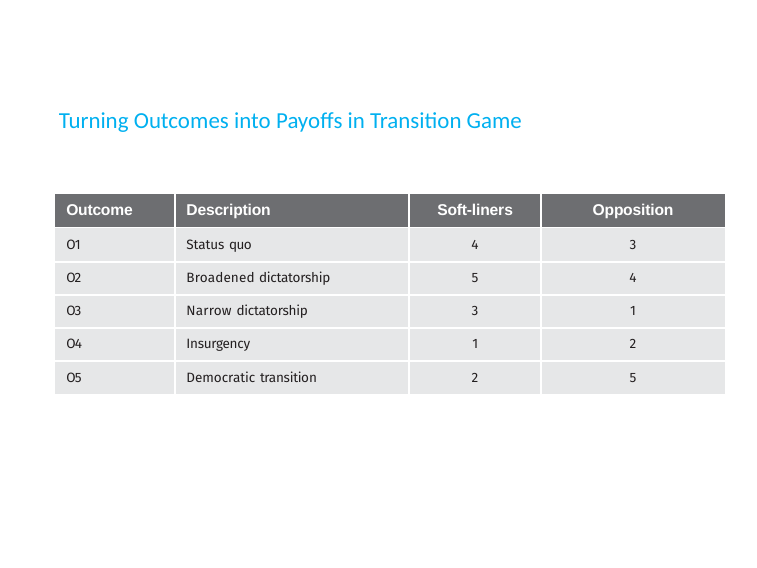

Turning Outcomes into Payoffs in Transition Game
| Outcome | Description | Soft-liners | Opposition |
| --- | --- | --- | --- |
| O1 | Status quo | 4 | 3 |
| O2 | Broadened dictatorship | 5 | 4 |
| O3 | Narrow dictatorship | 3 | 1 |
| O4 | Insurgency | 1 | 2 |
| O5 | Democratic transition | 2 | 5 |